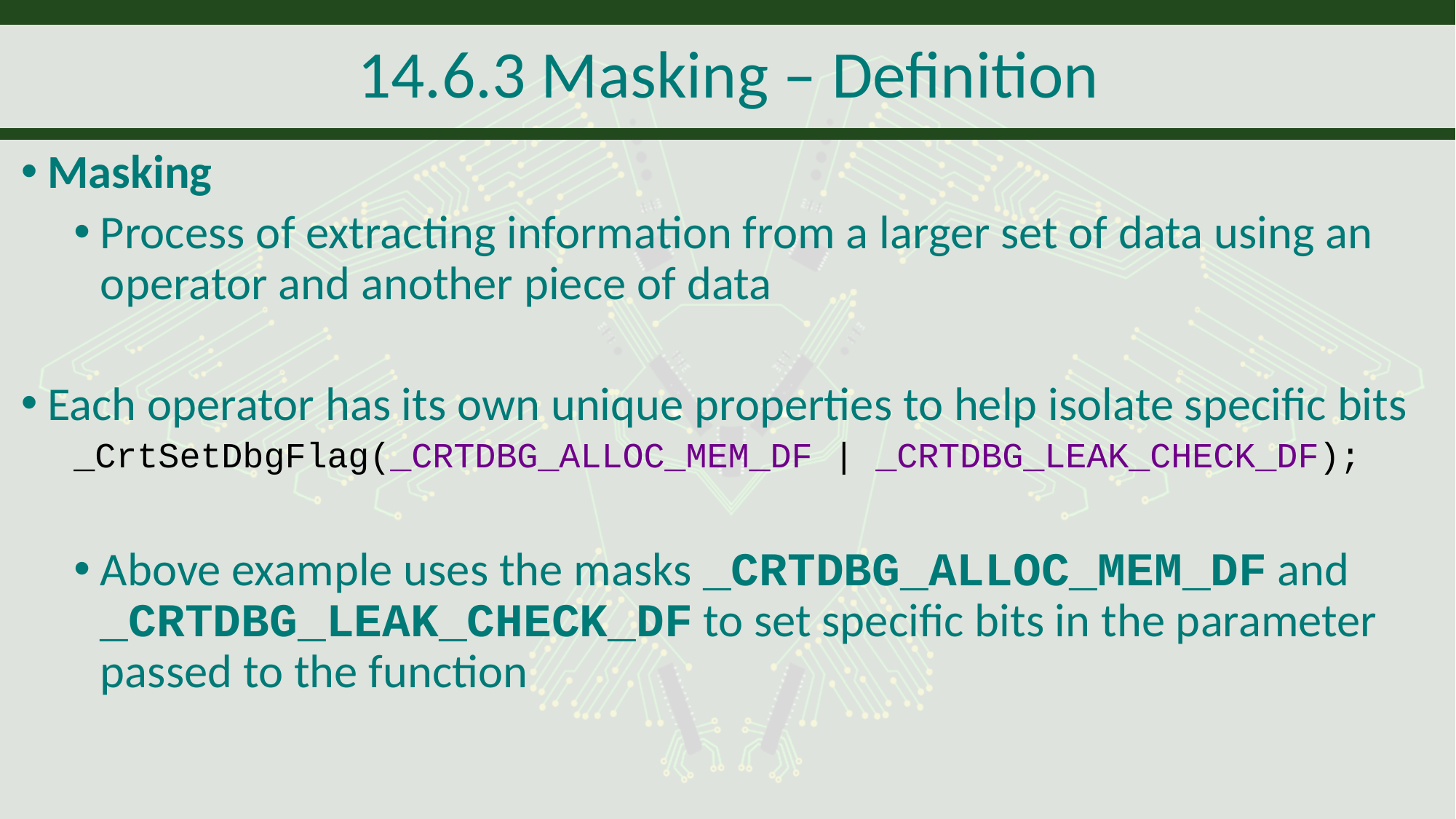

# 14.6.3 Masking – Definition
Masking
Process of extracting information from a larger set of data using an operator and another piece of data

Each operator has its own unique properties to help isolate specific bits
_CrtSetDbgFlag(_CRTDBG_ALLOC_MEM_DF | _CRTDBG_LEAK_CHECK_DF);

Above example uses the masks _CRTDBG_ALLOC_MEM_DF and _CRTDBG_LEAK_CHECK_DF to set specific bits in the parameter passed to the function